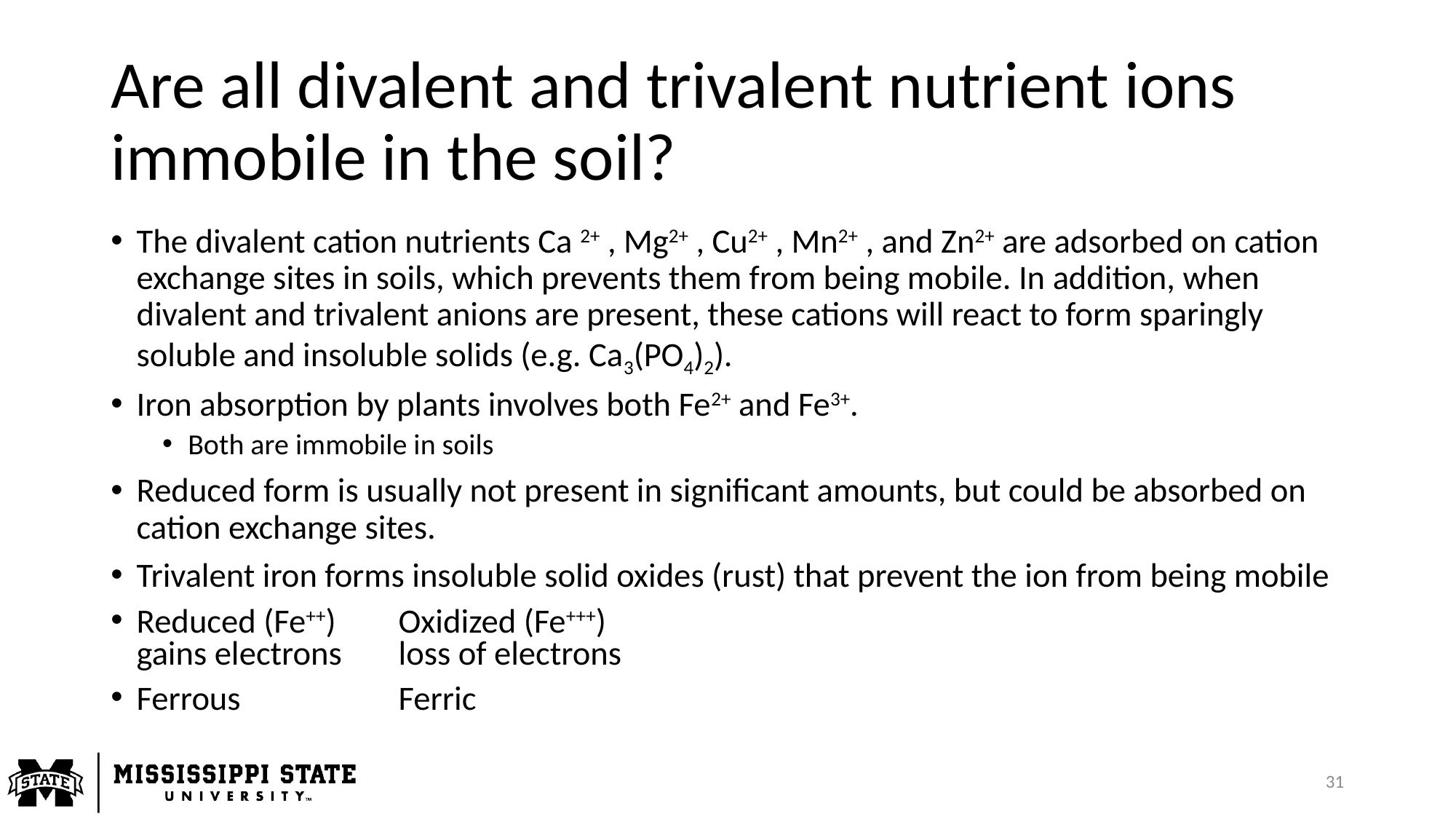

# Are all divalent and trivalent nutrient ions immobile in the soil?
The divalent cation nutrients Ca 2+ , Mg2+ , Cu2+ , Mn2+ , and Zn2+ are adsorbed on cation exchange sites in soils, which prevents them from being mobile. In addition, when divalent and trivalent anions are present, these cations will react to form sparingly soluble and insoluble solids (e.g. Ca3(PO4)2).
Iron absorption by plants involves both Fe2+ and Fe3+.
Both are immobile in soils
Reduced form is usually not present in significant amounts, but could be absorbed on cation exchange sites.
Trivalent iron forms insoluble solid oxides (rust) that prevent the ion from being mobile
Reduced (Fe++)   	Oxidized (Fe+++)
gains electrons   	loss of electrons
Ferrous               	Ferric

31